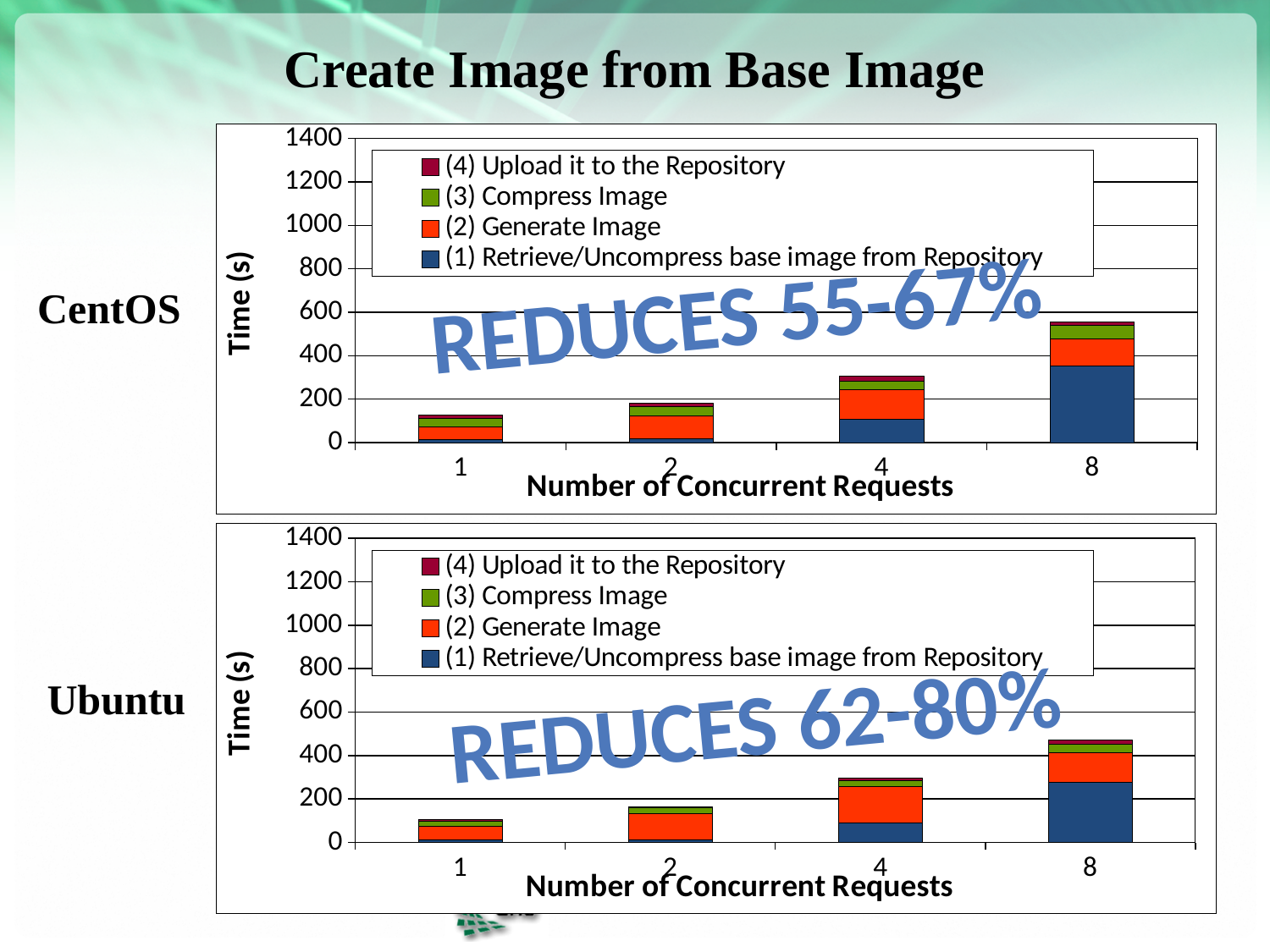

# Create Image from Base Image

### Chart

| Category | (1) Retrieve/Uncompress base image from Repository | (2) Generate Image | (3) Compress Image | (4) Upload it to the Repository |
|---|---|---|---|---|
| 1 | 16.3303659757 | 56.51904161769994 | 39.74303674696667 | 16.04130768776667 |
| 2 | 19.32526469231667 | 106.3776535589167 | 39.60707080365 | 16.35714187622 |
| 4 | 107.014776229875 | 136.0205741724167 | 40.28426216046661 | 23.05842212836667 |
| 8 | 354.0029885928666 | 124.6577619075467 | 60.51958365446 | 17.39868508066428 |
Reduces 55-67%
CentOS

### Chart

| Category | (1) Retrieve/Uncompress base image from Repository | (2) Generate Image | (3) Compress Image | (4) Upload it to the Repository |
|---|---|---|---|---|
| 1 | 13.05098573366667 | 61.38129766783322 | 25.99478737513327 | 4.320045391716667 |
| 2 | 14.54292527835 | 118.9191566706667 | 26.04976602395 | 5.323267618815 |
| 4 | 89.41853380203331 | 167.9405966864445 | 26.59896087646667 | 13.01540811856778 |
| 8 | 275.8463818548667 | 138.8201807339466 | 37.2516228834666 | 20.58292543093332 |
Reduces 62-80%
Ubuntu